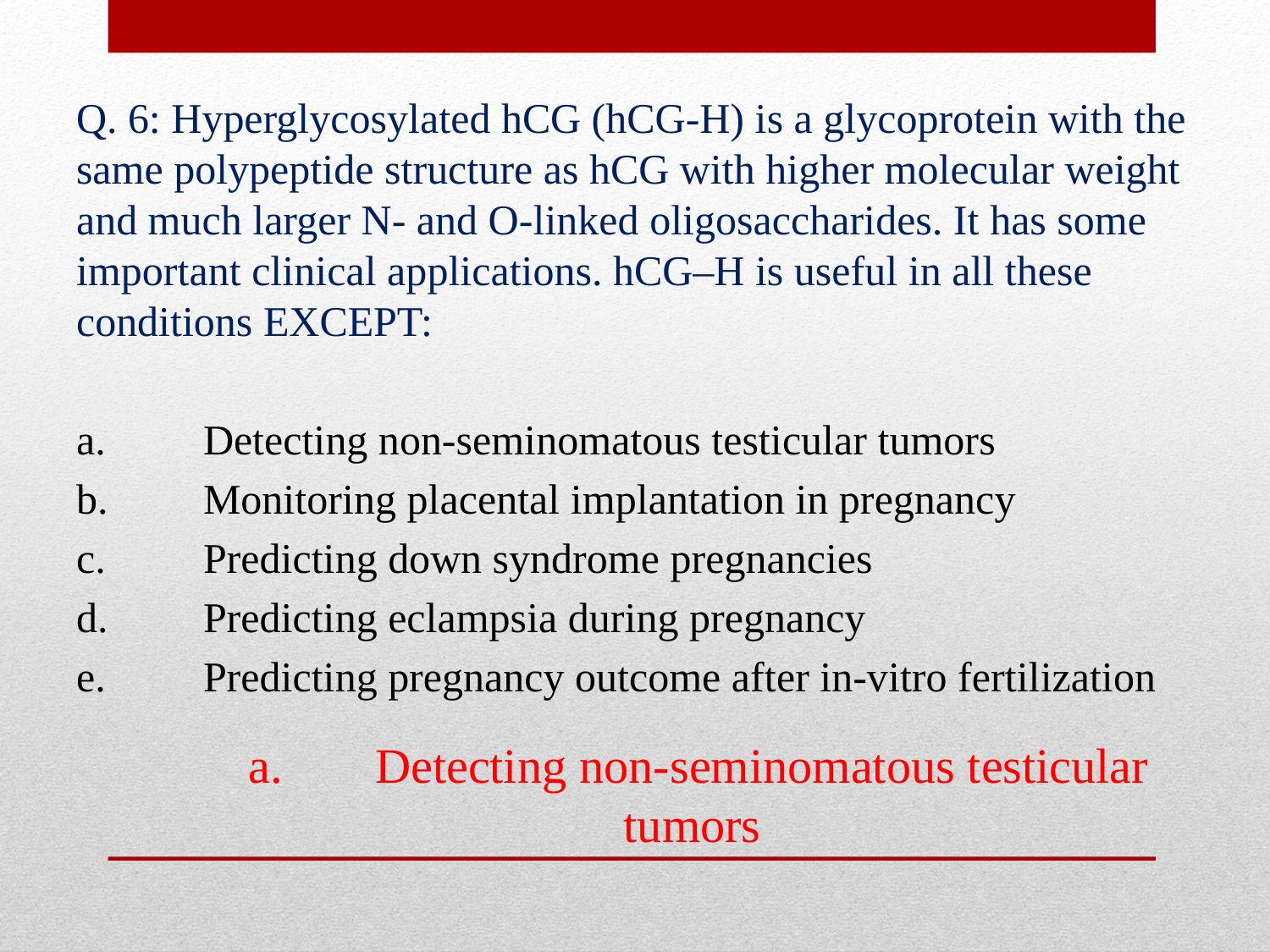

Q. 6: Hyperglycosylated hCG (hCG-H) is a glycoprotein with the same polypeptide structure as hCG with higher molecular weight and much larger N- and O-linked oligosaccharides. It has some important clinical applications. hCG–H is useful in all these conditions EXCEPT:

a.	Detecting non-seminomatous testicular tumors
b.	Monitoring placental implantation in pregnancy
c.	Predicting down syndrome pregnancies
d.	Predicting eclampsia during pregnancy
e.	Predicting pregnancy outcome after in-vitro fertilization

a.	Detecting non-seminomatous testicular tumors